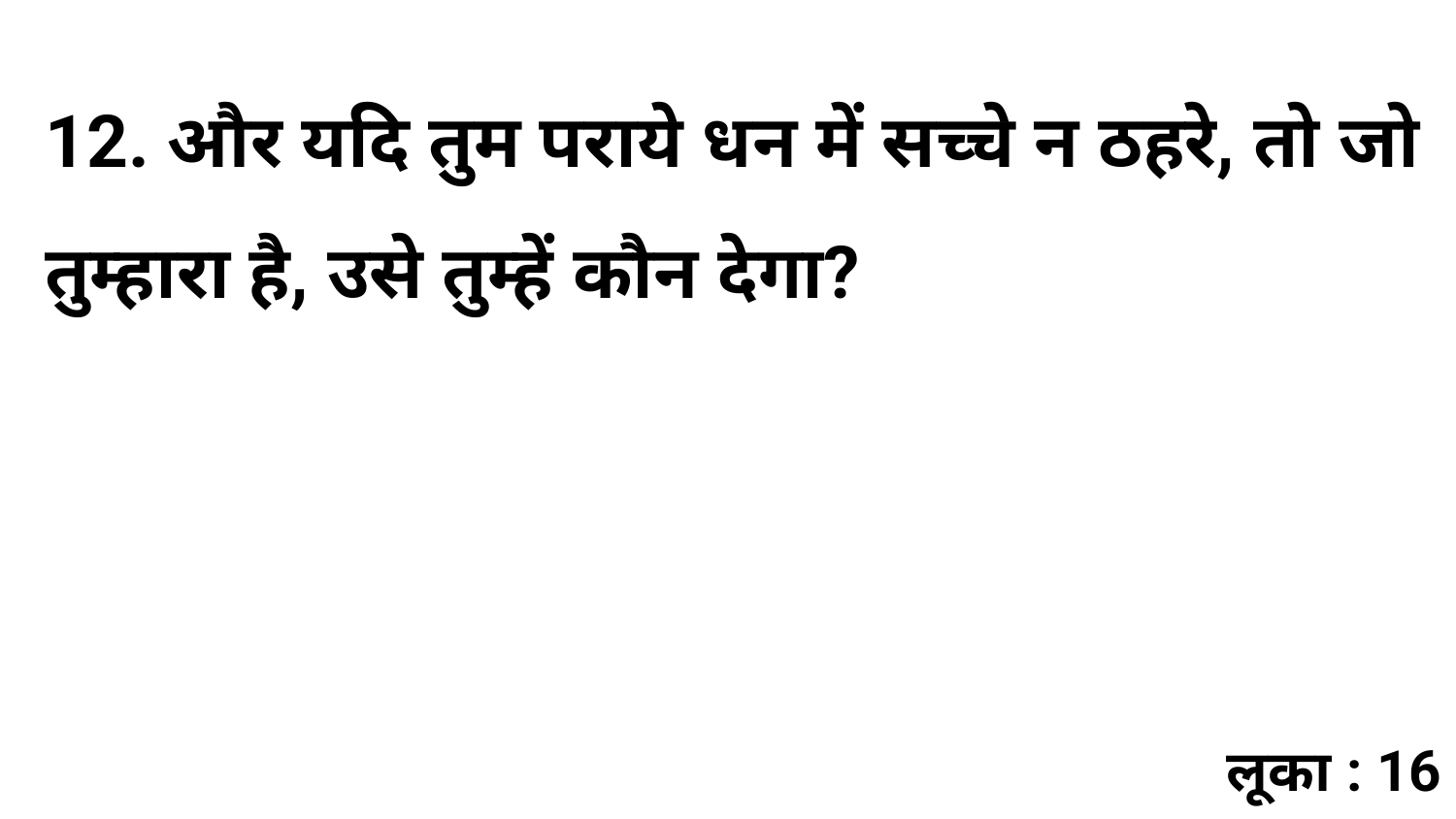

12. और यदि तुम पराये धन में सच्चे न ठहरे, तो जो तुम्हारा है, उसे तुम्हें कौन देगा?
लूका : 16